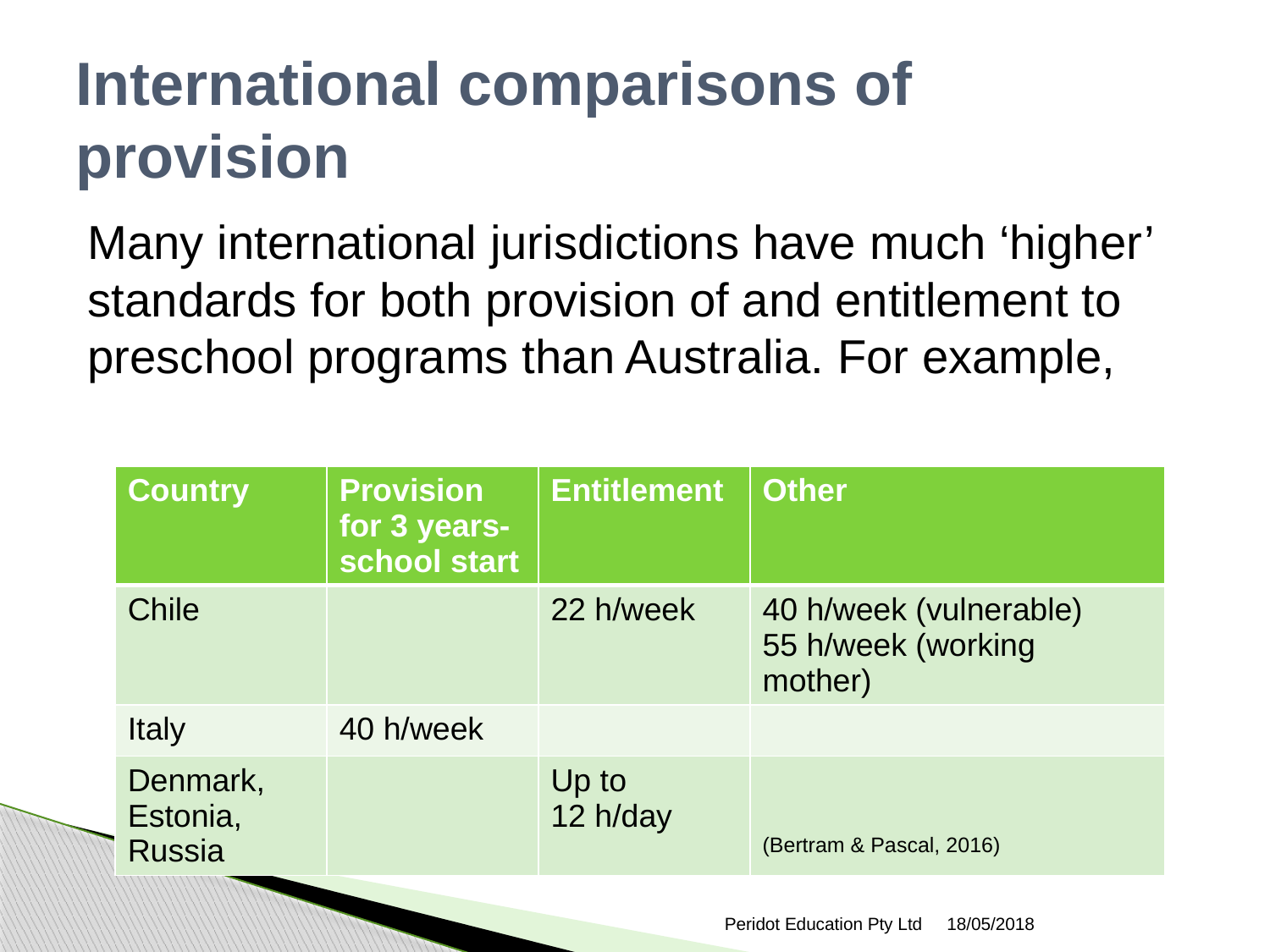

# International comparisons of provision
Many international jurisdictions have much ‘higher’ standards for both provision of and entitlement to preschool programs than Australia. For example,

| Country | Provision for 3 years-school start | Entitlement | Other |
| --- | --- | --- | --- |
| Chile |  | 22 h/week | 40 h/week (vulnerable) 55 h/week (working mother) |
| Italy | 40 h/week |  |  |
| Denmark, Estonia, Russia |  | Up to 12 h/day | (Bertram & Pascal, 2016) |
Peridot Education Pty Ltd
18/05/2018